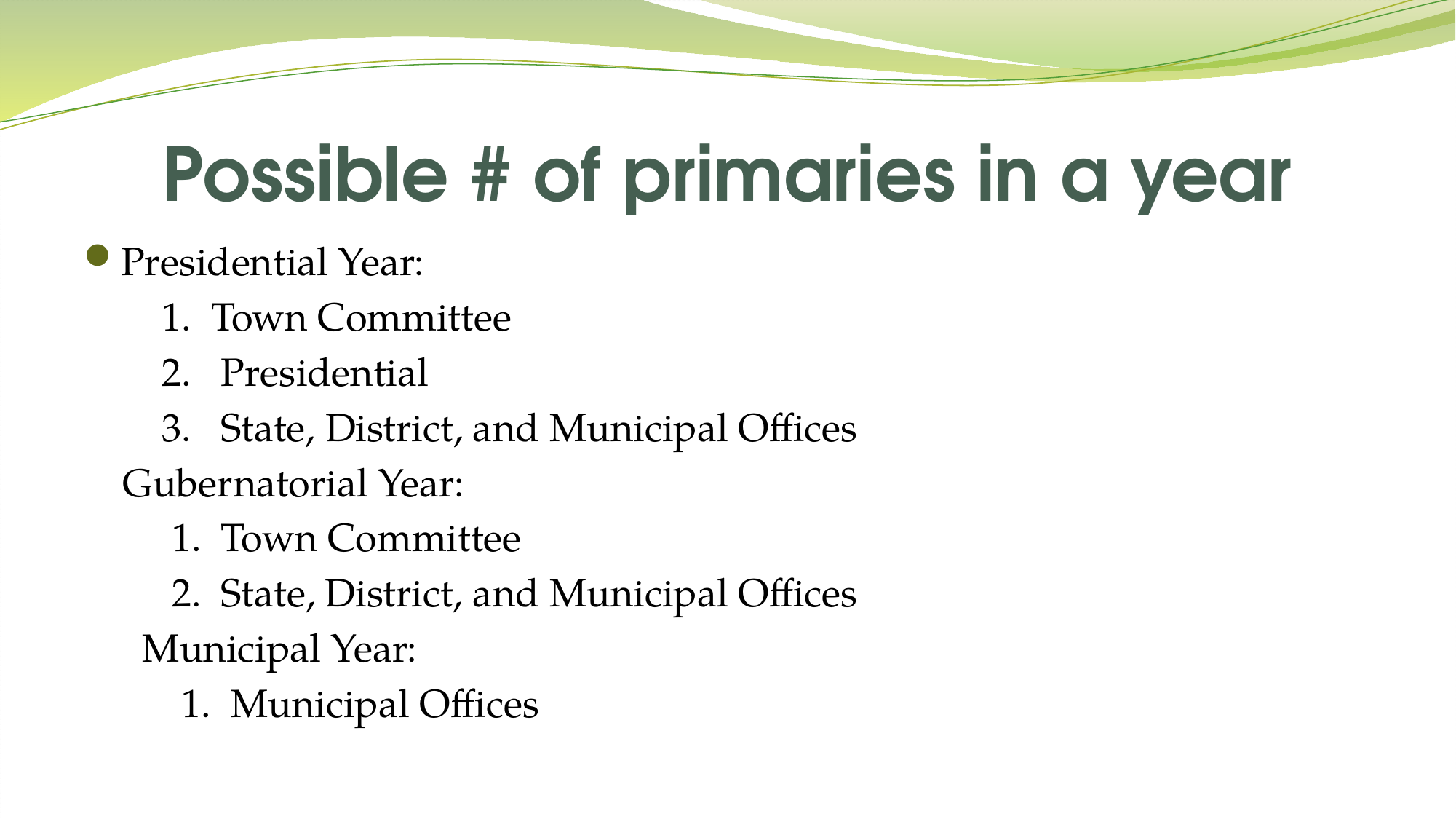

# Possible # of primaries in a year
Presidential Year:
        1.  Town Committee
        2.   Presidential
        3.   State, District, and Municipal Offices
    Gubernatorial Year:
         1.  Town Committee
         2.  State, District, and Municipal Offices
      Municipal Year:
          1.  Municipal Offices